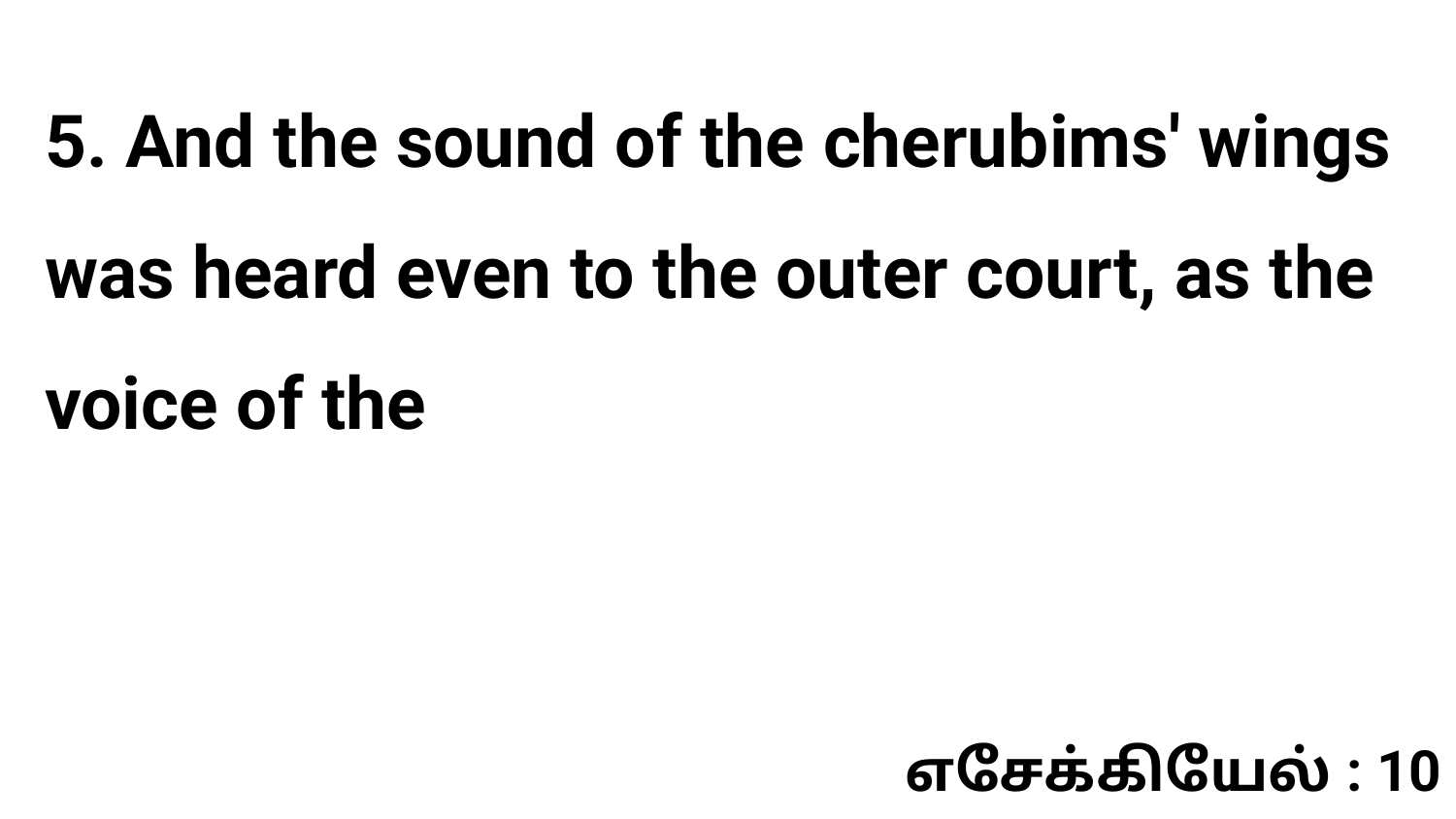

5. And the sound of the cherubims' wings was heard even to the outer court, as the voice of the
எசேக்கியேல் : 10